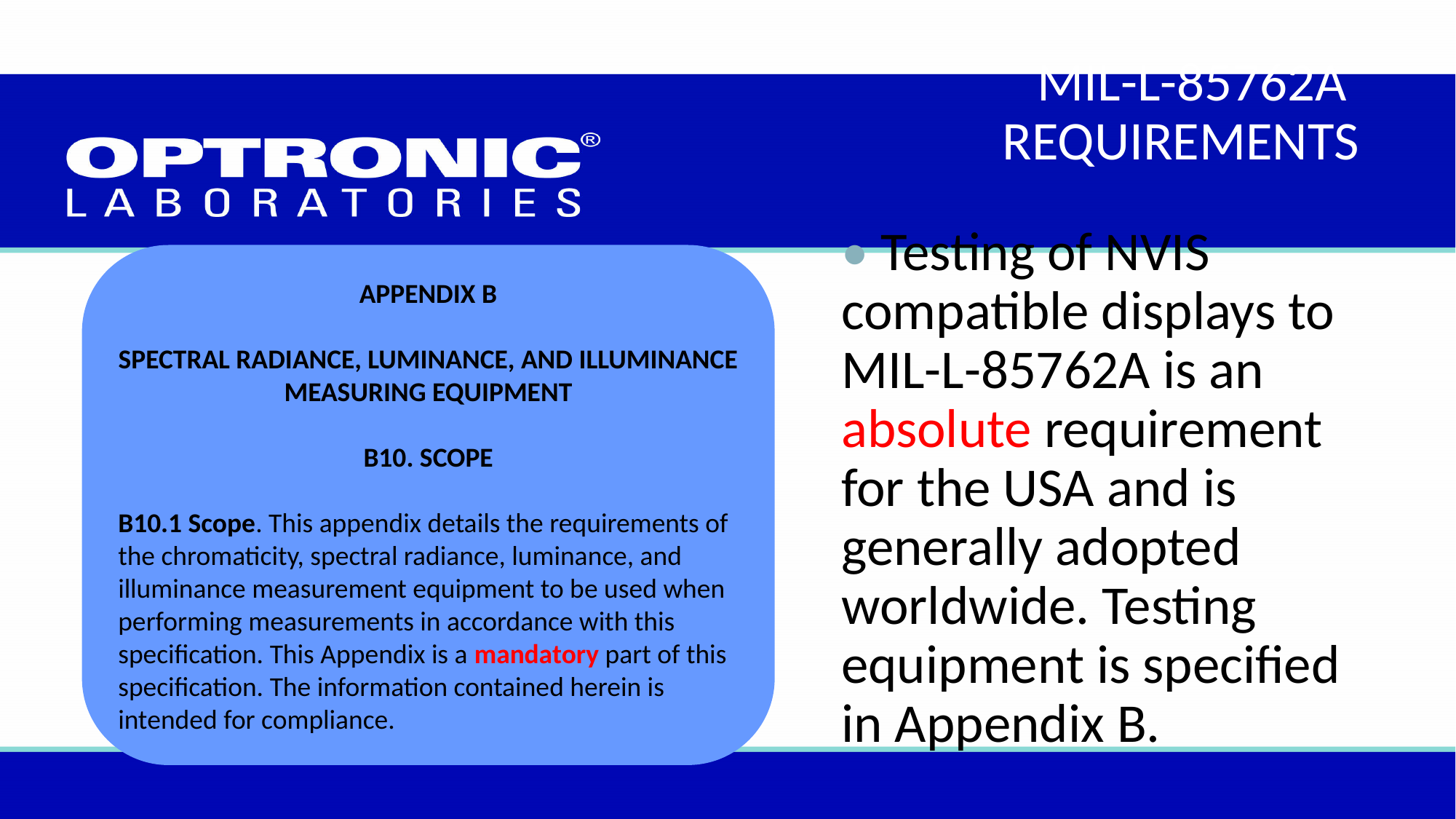

MIL-L-85762A
REQUIREMENTS
APPENDIX B

SPECTRAL RADIANCE, LUMINANCE, AND ILLUMINANCE MEASURING EQUIPMENT

B10. SCOPE

B10.1 Scope. This appendix details the requirements of the chromaticity, spectral radiance, luminance, and illuminance measurement equipment to be used when performing measurements in accordance with this specification. This Appendix is a mandatory part of this specification. The information contained herein is intended for compliance.
# • Testing of NVIS compatible displays to MIL-L-85762A is an absolute requirement for the USA and is generally adopted worldwide. Testing equipment is specified in Appendix B.